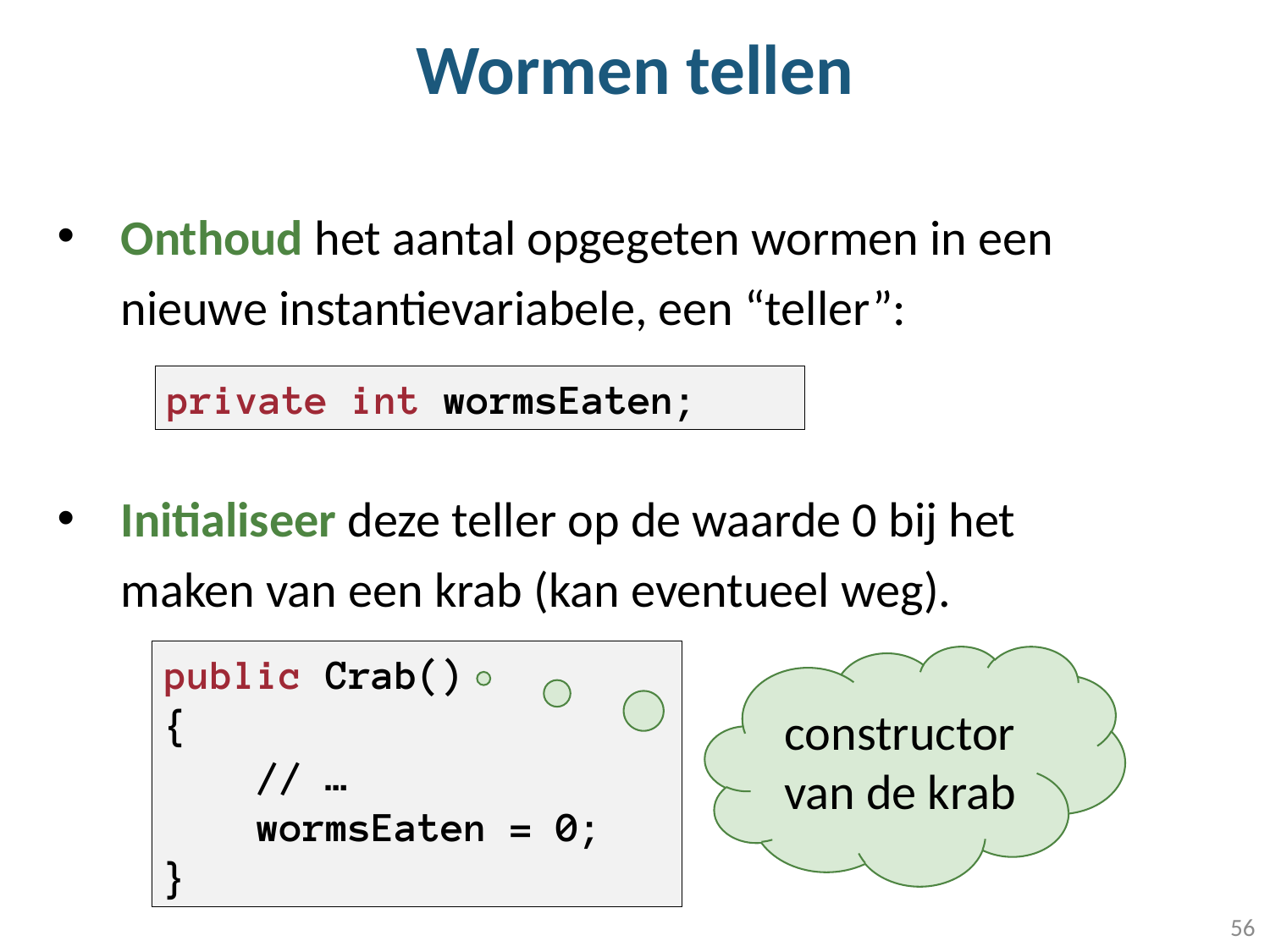

# Wormen tellen
Onthoud het aantal opgegeten wormen in een nieuwe instantievariabele, een “teller”:

Initialiseer deze teller op de waarde 0 bij het maken van een krab (kan eventueel weg).
private int wormsEaten;
public Crab()
{
    // …
    wormsEaten = 0;
}
constructor van de krab
56